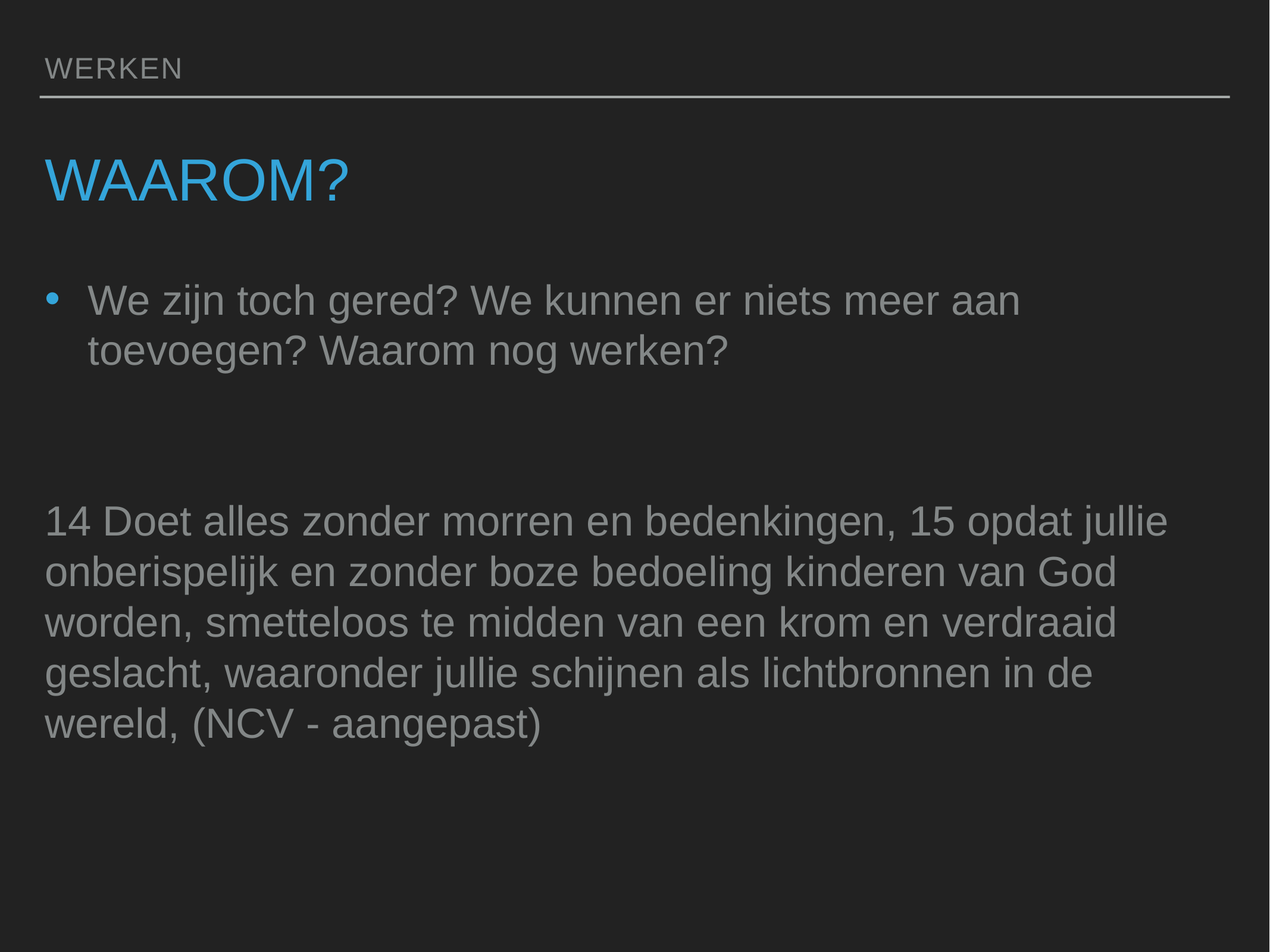

werken
# Waarom?
We zijn toch gered? We kunnen er niets meer aan toevoegen? Waarom nog werken?

14 Doet alles zonder morren en bedenkingen, 15 opdat jullie onberispelijk en zonder boze bedoeling kinderen van God worden, smetteloos te midden van een krom en verdraaid geslacht, waaronder jullie schijnen als lichtbronnen in de wereld, (NCV - aangepast)